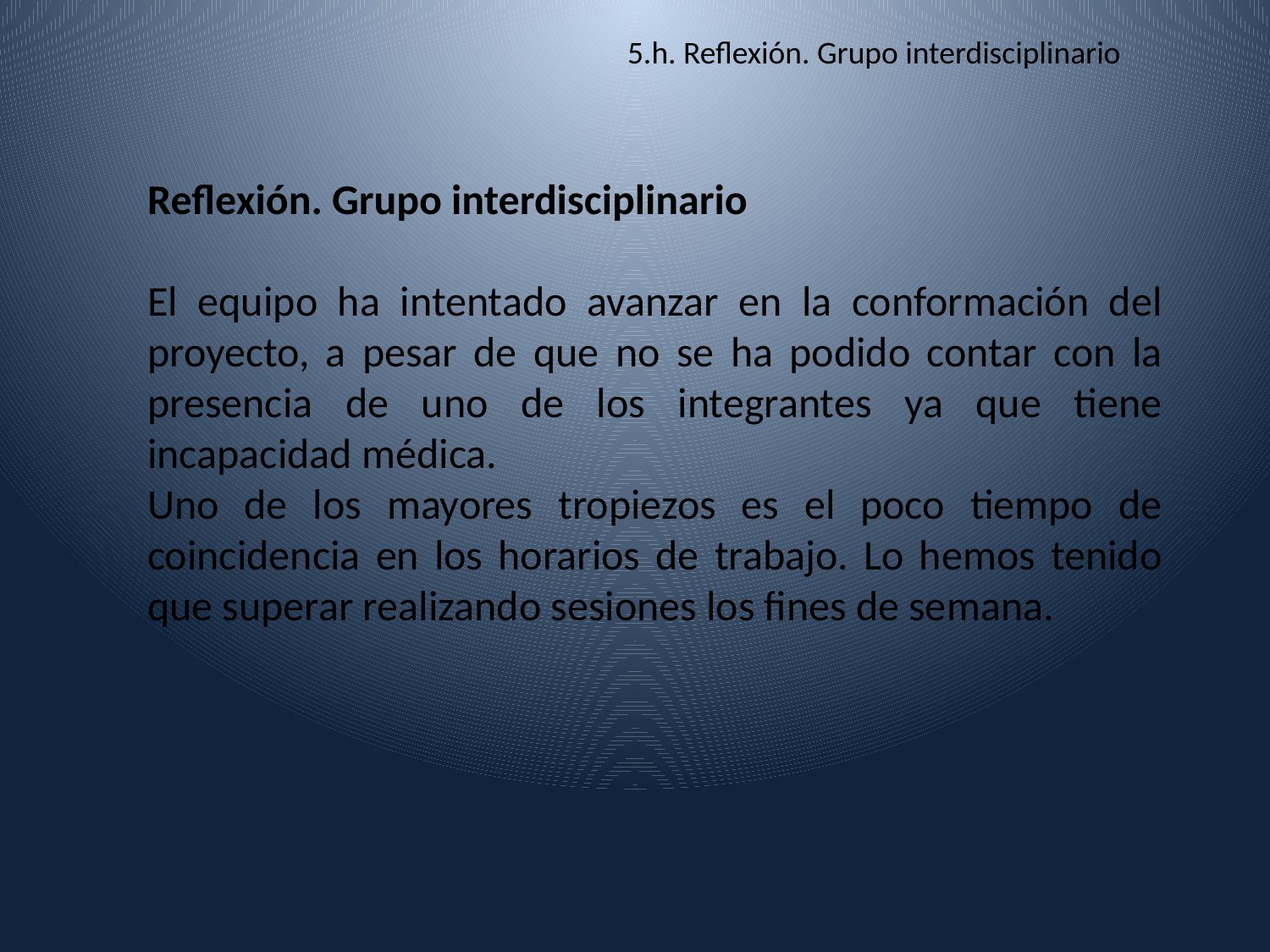

5.h. Reflexión. Grupo interdisciplinario

Reflexión. Grupo interdisciplinario

El equipo ha intentado avanzar en la conformación del proyecto, a pesar de que no se ha podido contar con la presencia de uno de los integrantes ya que tiene incapacidad médica.
Uno de los mayores tropiezos es el poco tiempo de coincidencia en los horarios de trabajo. Lo hemos tenido que superar realizando sesiones los fines de semana.